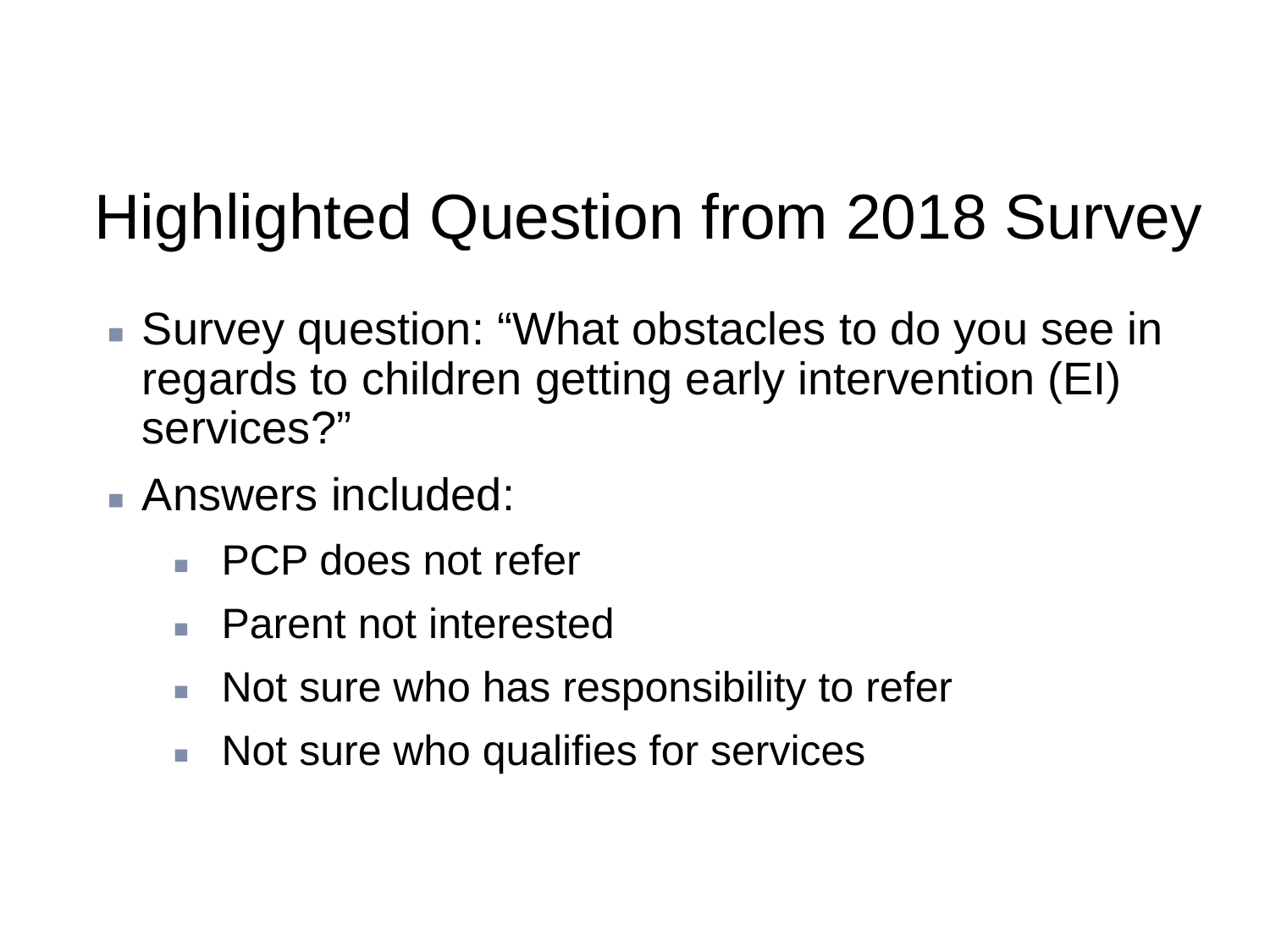

# Highlighted Question from 2018 Survey
Survey question: “What obstacles to do you see in regards to children getting early intervention (EI) services?”
Answers included:
PCP does not refer
Parent not interested
Not sure who has responsibility to refer
Not sure who qualifies for services

121